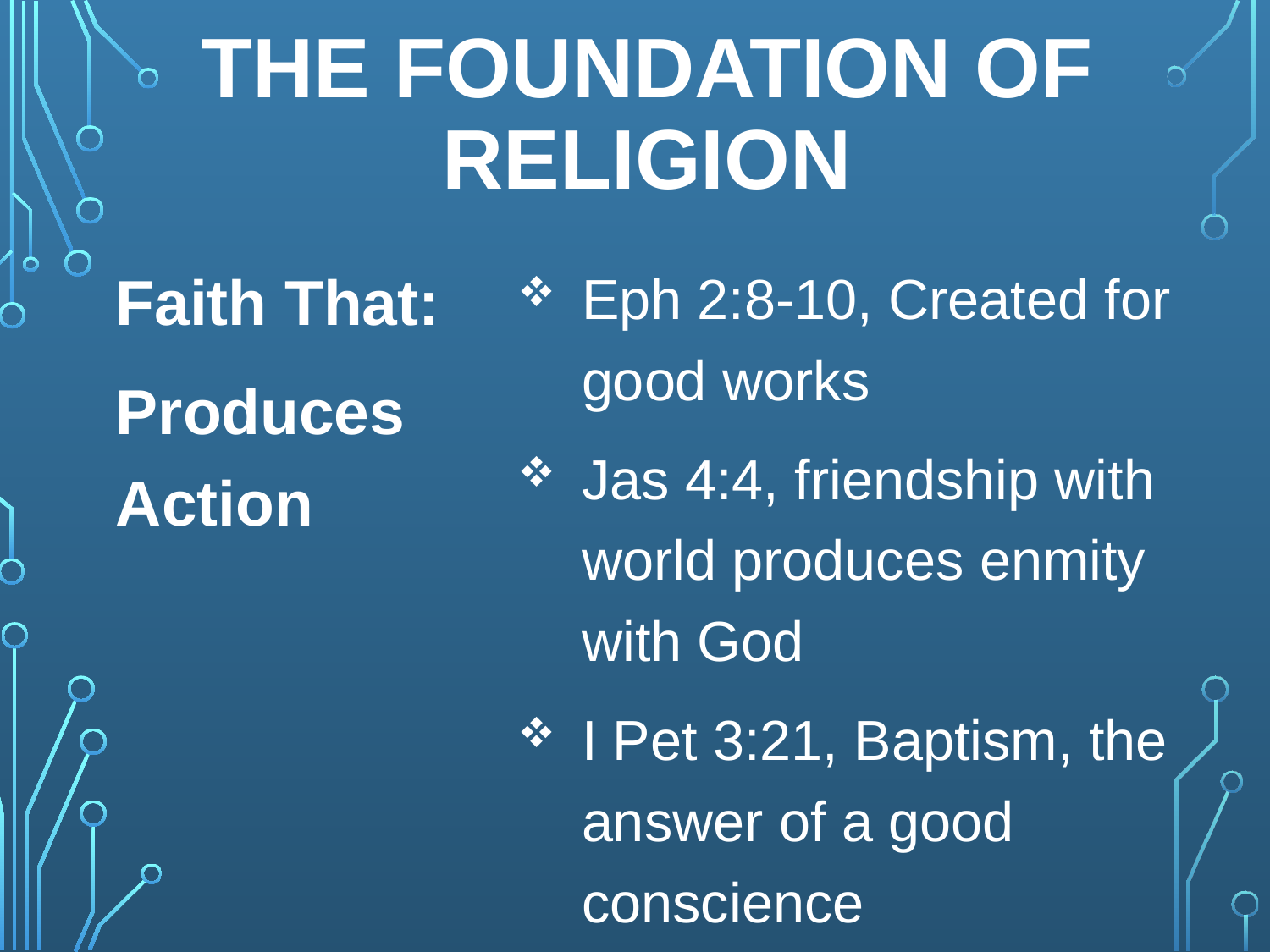

# the Foundation of Religion
Faith That:
Produces Action
Eph 2:8-10, Created for good works
Jas 4:4, friendship with world produces enmity with God
I Pet 3:21, Baptism, the answer of a good conscience